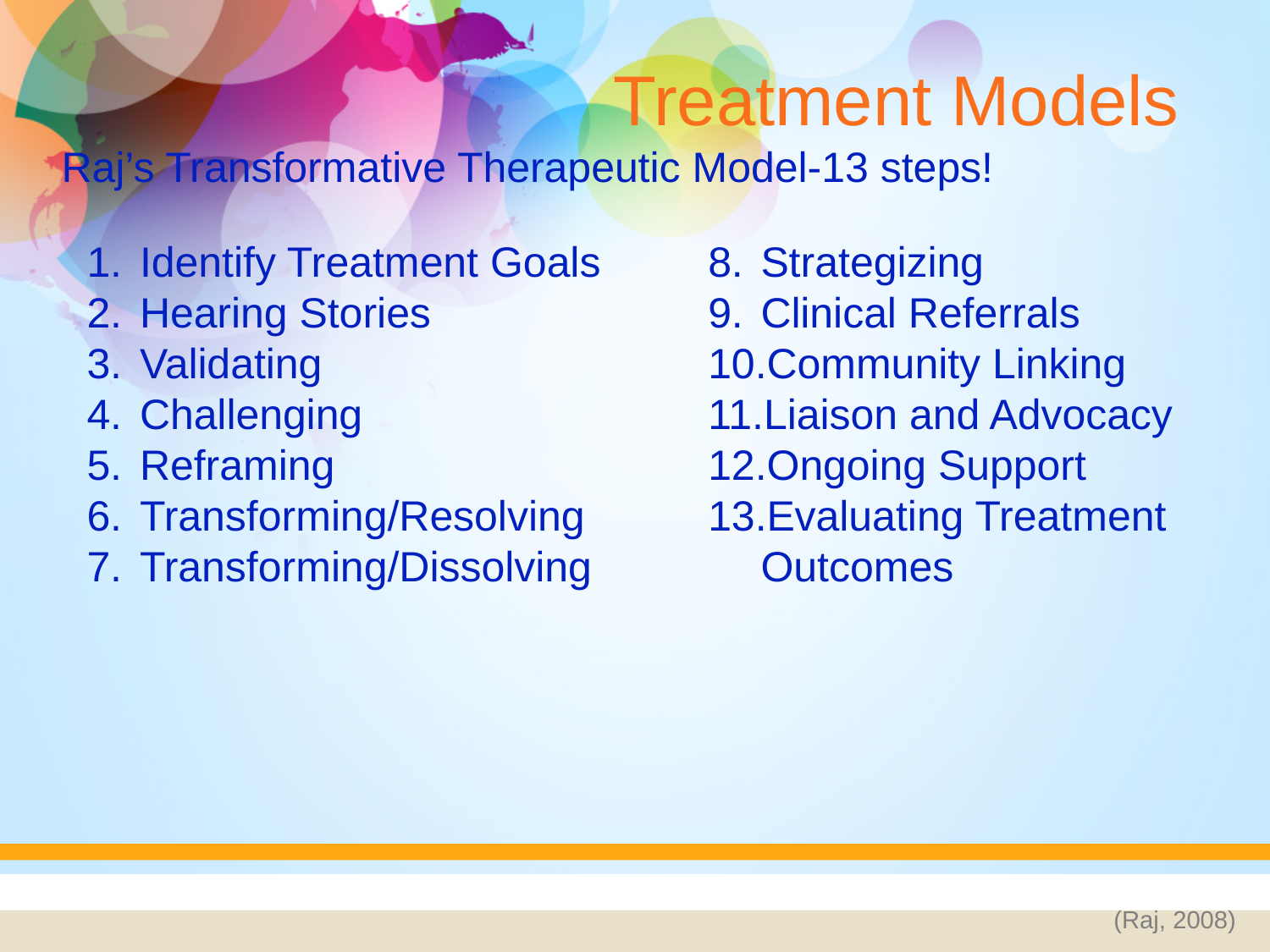

# Treatment Models
Raj’s Transformative Therapeutic Model-13 steps!

Identify Treatment Goals
Hearing Stories
Validating
Challenging
Reframing
Transforming/Resolving
Transforming/Dissolving
Strategizing
Clinical Referrals
Community Linking
Liaison and Advocacy
Ongoing Support
Evaluating Treatment Outcomes

(Raj, 2008)